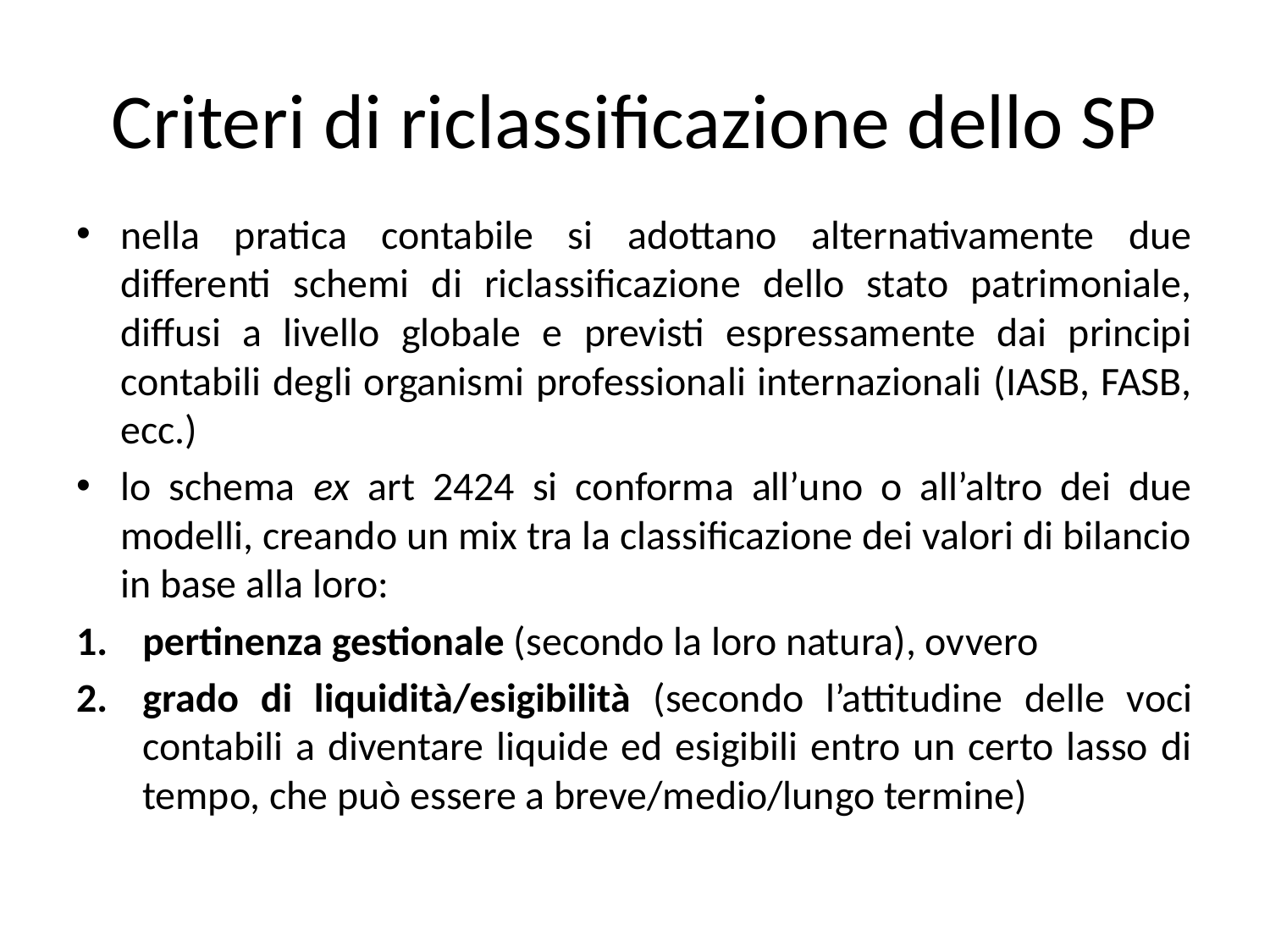

# Criteri di riclassificazione dello SP
nella pratica contabile si adottano alternativamente due differenti schemi di riclassificazione dello stato patrimoniale, diffusi a livello globale e previsti espressamente dai principi contabili degli organismi professionali internazionali (IASB, FASB, ecc.)
lo schema ex art 2424 si conforma all’uno o all’altro dei due modelli, creando un mix tra la classificazione dei valori di bilancio in base alla loro:
pertinenza gestionale (secondo la loro natura), ovvero
grado di liquidità/esigibilità (secondo l’attitudine delle voci contabili a diventare liquide ed esigibili entro un certo lasso di tempo, che può essere a breve/medio/lungo termine)